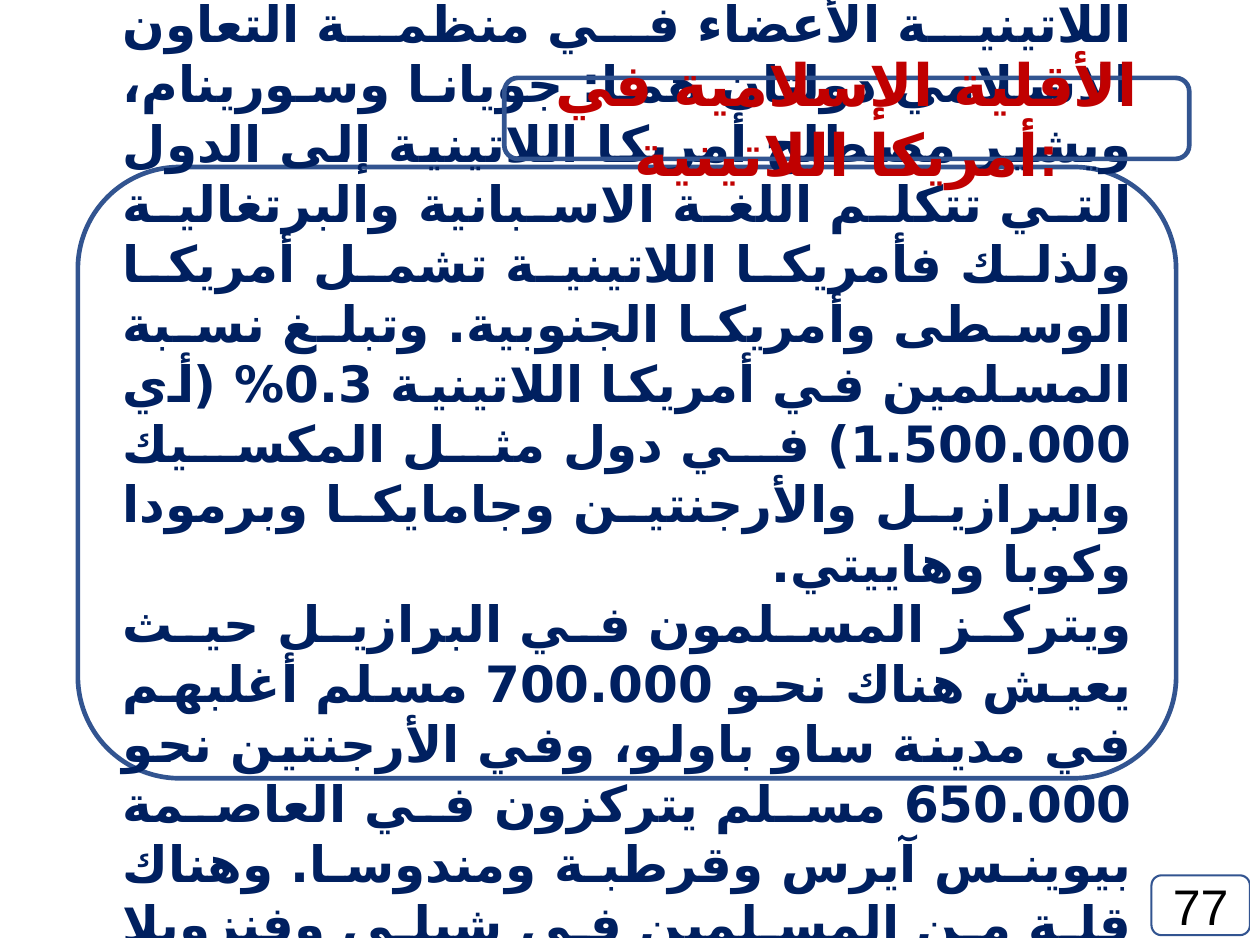

الأقلية الإسلامية في أمريكا اللاتينية:
يبلغ عدد الدول الإسلامية في أمريكا اللاتينية الأعضاء في منظمة التعاون الاسلامي دولتان هما: جويانا وسورينام، ويشير مصطلح أمريكا اللاتينية إلى الدول التي تتكلم اللغة الاسبانية والبرتغالية ولذلك فأمريكا اللاتينية تشمل أمريكا الوسطى وأمريكا الجنوبية. وتبلغ نسبة المسلمين في أمريكا اللاتينية 0.3% (أي 1.500.000) في دول مثل المكسيك والبرازيل والأرجنتين وجامايكا وبرمودا وكوبا وهاييتي.
ويتركز المسلمون في البرازيل حيث يعيش هناك نحو 700.000 مسلم أغلبهم في مدينة ساو باولو، وفي الأرجنتين نحو 650.000 مسلم يتركزون في العاصمة بيوينس آيرس وقرطبة ومندوسا. وهناك قلة من المسلمين في شيلي وفنزويلا وكولومبيا.
77